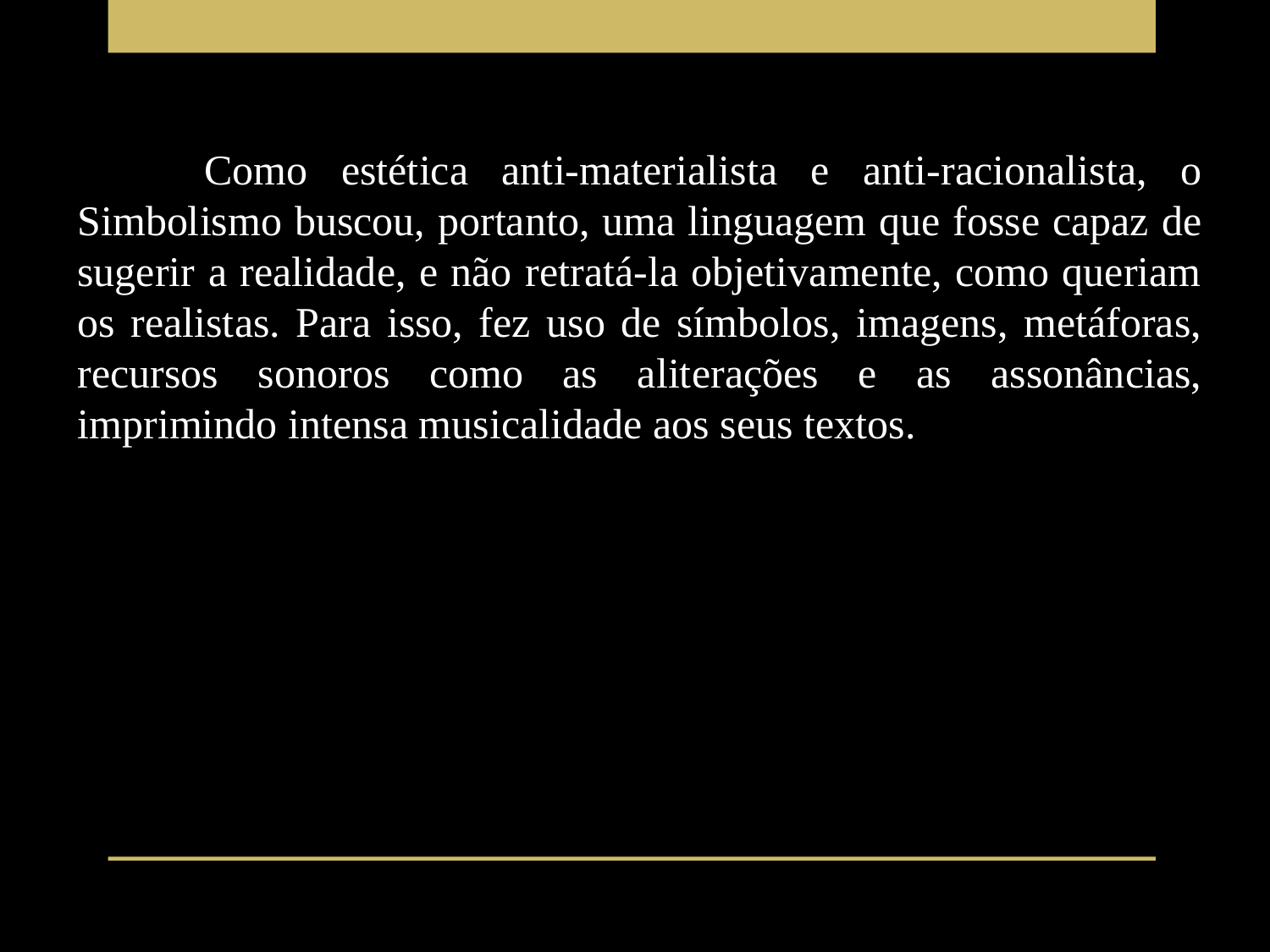

Como estética anti-materialista e anti-racionalista, o Simbolismo buscou, portanto, uma linguagem que fosse capaz de sugerir a realidade, e não retratá-la objetivamente, como queriam os realistas. Para isso, fez uso de símbolos, imagens, metáforas, recursos sonoros como as aliterações e as assonâncias, imprimindo intensa musicalidade aos seus textos.